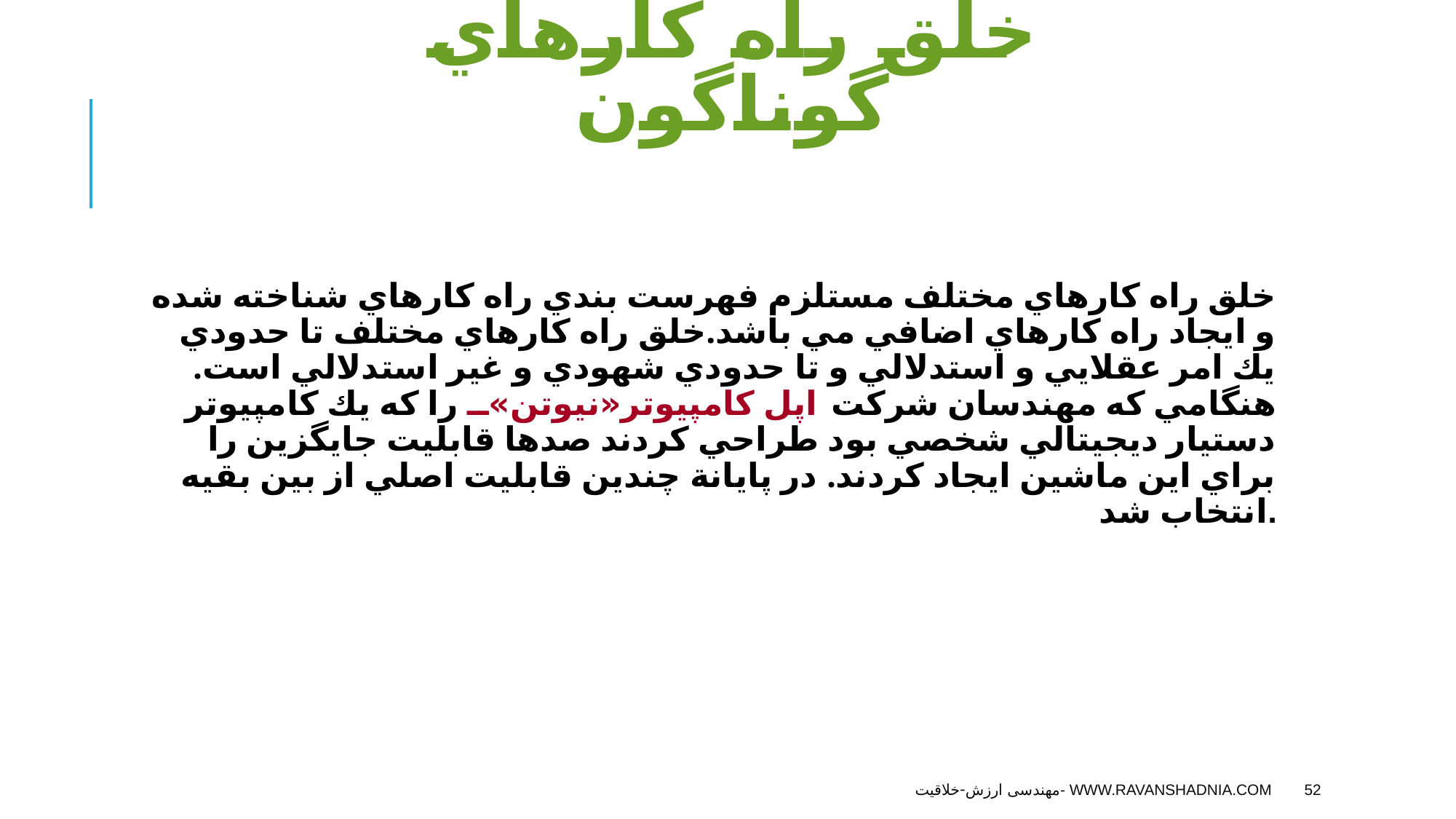

# خلق راه كارهاي گوناگون
خلق راه كارهاي مختلف مستلزم فهرست بندي راه كارهاي شناخته شده و ايجاد راه كارهاي اضافي مي باشد.خلق راه كارهاي مختلف تا حدودي يك امر عقلايي و استدلالي و تا حدودي شهودي و غير استدلالي است. هنگامي كه مهندسان شركت اپل كامپيوتر«نيوتن» را كه يك كامپيوتر دستيار ديجيتالي شخصي بود طراحي كردند صدها قابليت جايگزين را براي اين ماشين ايجاد كردند. در پايانة چندين قابليت اصلي از بين بقيه انتخاب شد.
مهندسی ارزش-خلاقیت- www.ravanshadnia.com
52